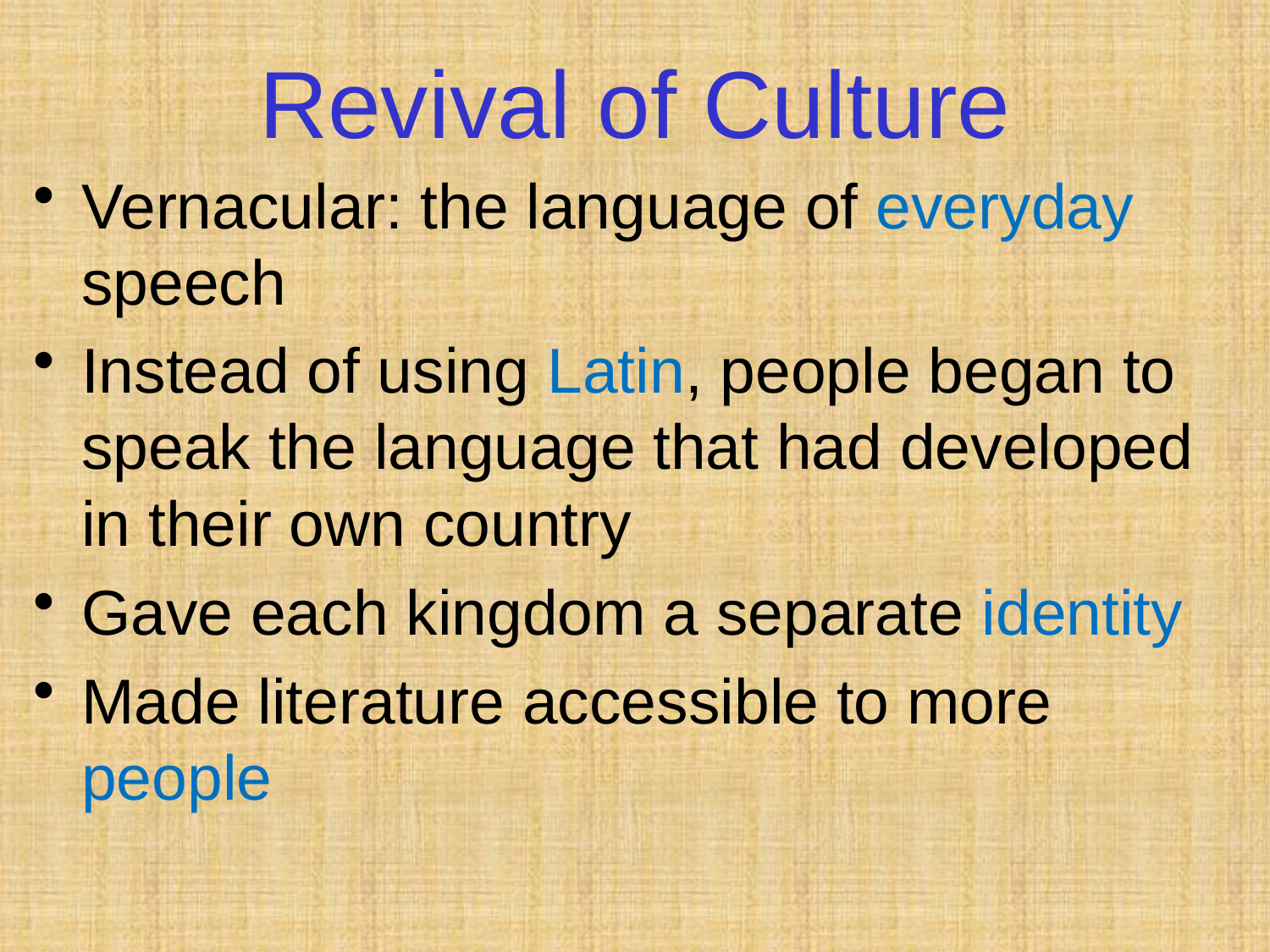

Revival of Culture
Vernacular: the language of everyday speech
Instead of using Latin, people began to speak the language that had developed in their own country
Gave each kingdom a separate identity
Made literature accessible to more people